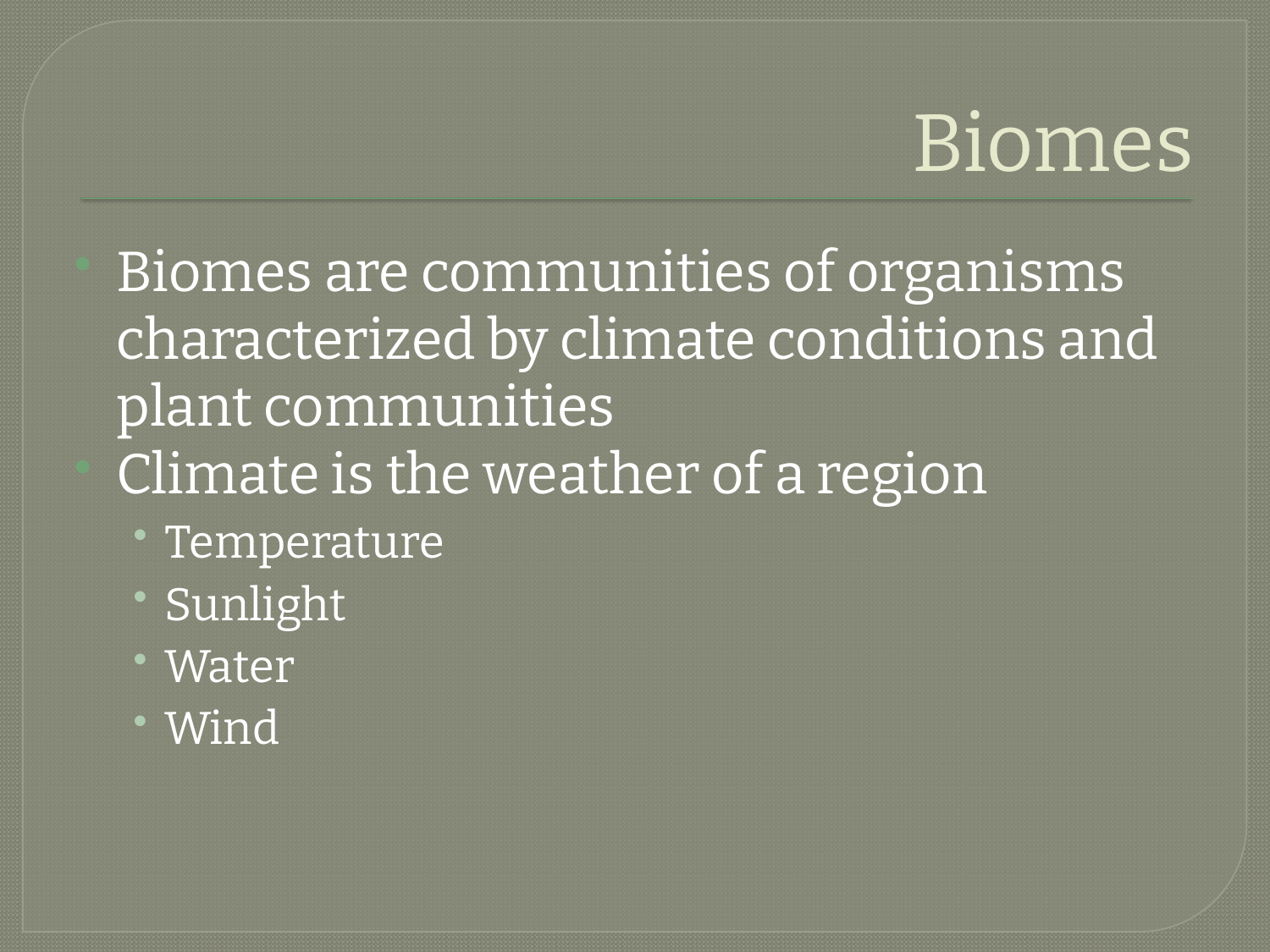

# Biomes
Biomes are communities of organisms characterized by climate conditions and plant communities
Climate is the weather of a region
Temperature
Sunlight
Water
Wind